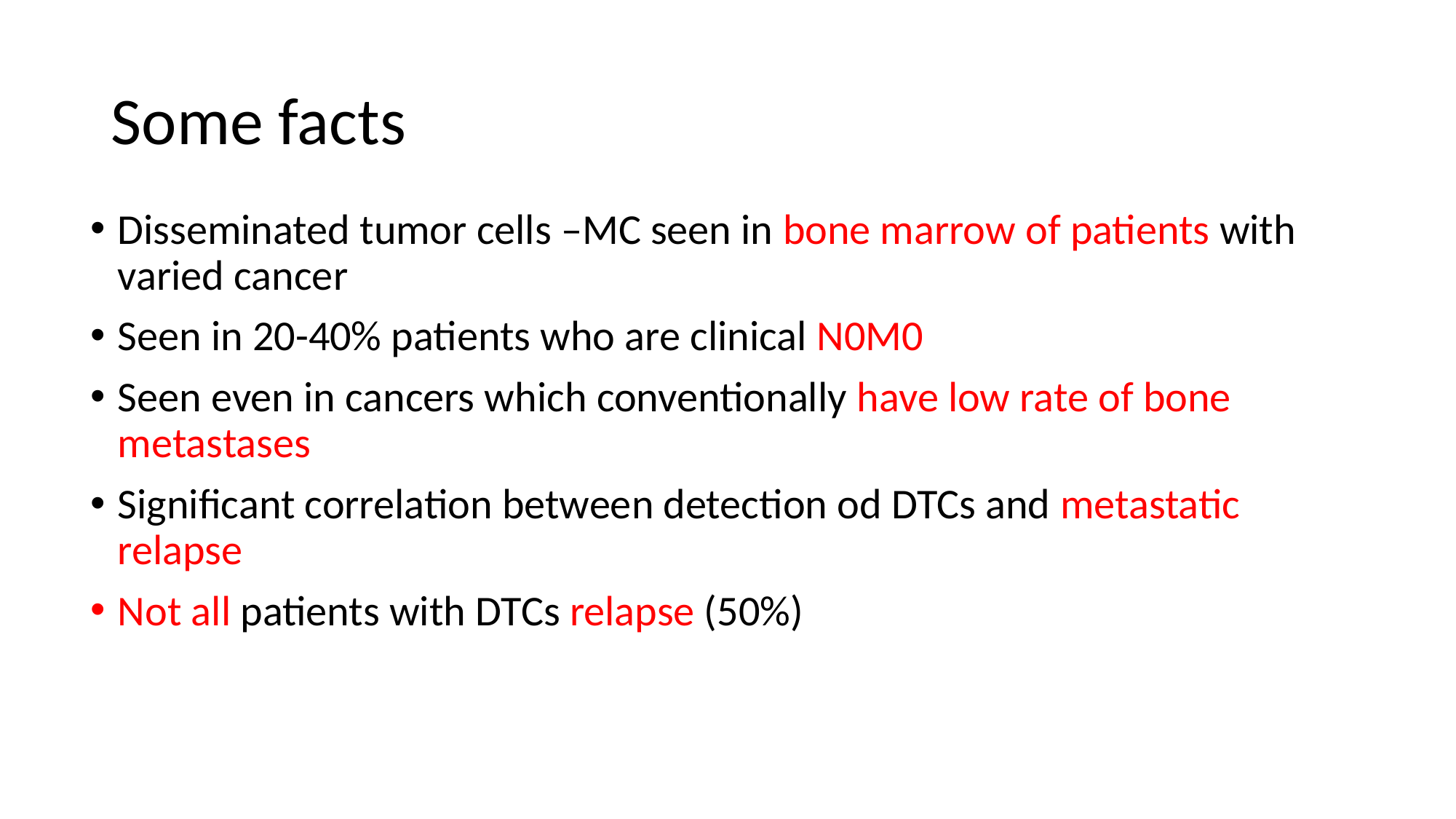

# Some facts
Disseminated tumor cells –MC seen in bone marrow of patients with varied cancer
Seen in 20-40% patients who are clinical N0M0
Seen even in cancers which conventionally have low rate of bone metastases
Significant correlation between detection od DTCs and metastatic relapse
Not all patients with DTCs relapse (50%)